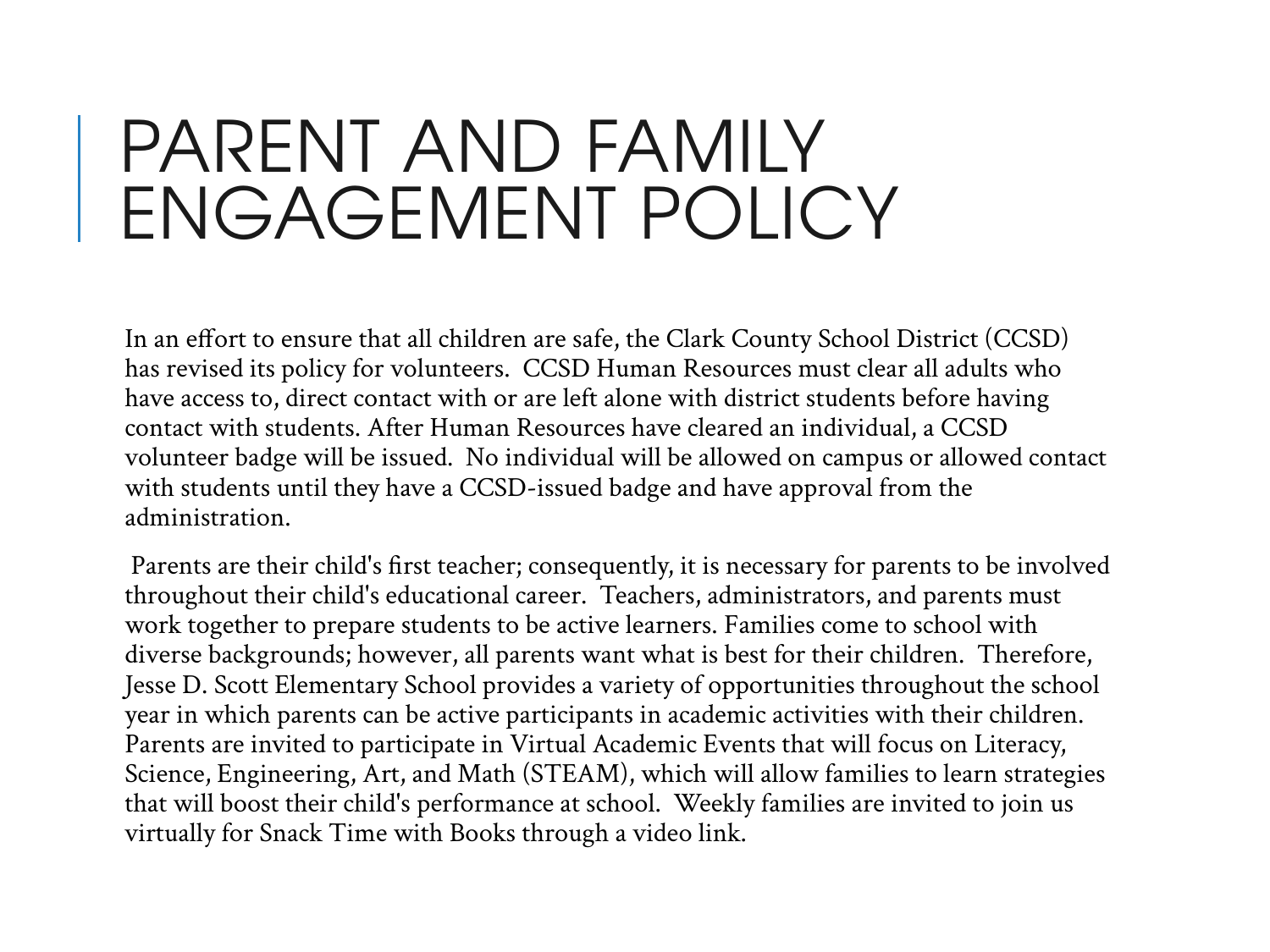

# Parent and family Engagement Policy
In an effort to ensure that all children are safe, the Clark County School District (CCSD) has revised its policy for volunteers.  CCSD Human Resources must clear all adults who have access to, direct contact with or are left alone with district students before having contact with students. After Human Resources have cleared an individual, a CCSD volunteer badge will be issued.  No individual will be allowed on campus or allowed contact with students until they have a CCSD-issued badge and have approval from the administration.
 Parents are their child's first teacher; consequently, it is necessary for parents to be involved throughout their child's educational career.  Teachers, administrators, and parents must work together to prepare students to be active learners. Families come to school with diverse backgrounds; however, all parents want what is best for their children.  Therefore, Jesse D. Scott Elementary School provides a variety of opportunities throughout the school year in which parents can be active participants in academic activities with their children. Parents are invited to participate in Virtual Academic Events that will focus on Literacy, Science, Engineering, Art, and Math (STEAM), which will allow families to learn strategies that will boost their child's performance at school.  Weekly families are invited to join us virtually for Snack Time with Books through a video link.